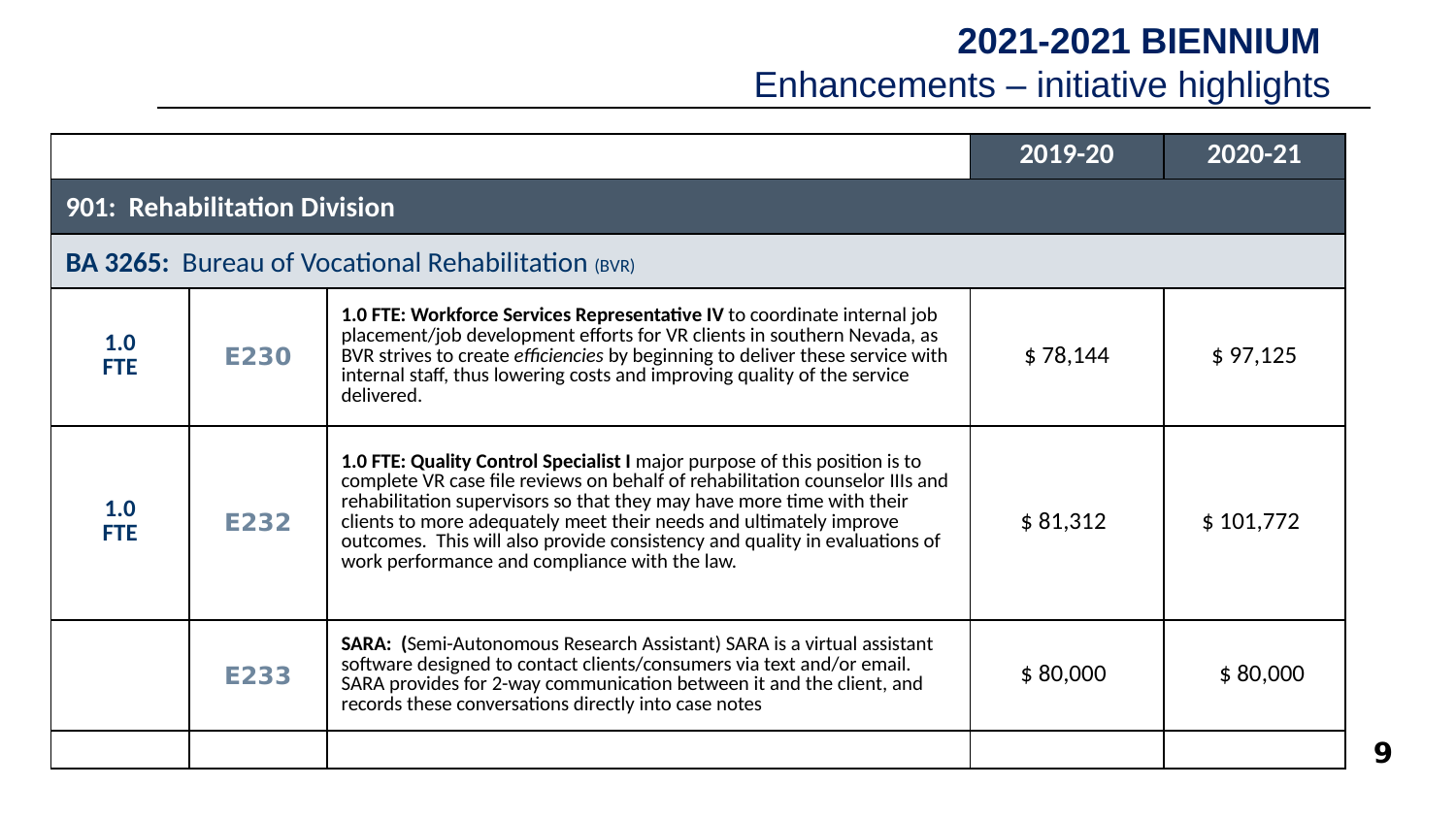

2021-2021 BIENNIUM
Enhancements – initiative highlights
|  |  |  | 2019-20 | 2020-21 |
| --- | --- | --- | --- | --- |
| 901: Rehabilitation Division |  |  |  |  |
| BA 3265: Bureau of Vocational Rehabilitation (BVR) |  |  |  |  |
| 1.0 FTE | E230 | 1.0 FTE: Workforce Services Representative IV to coordinate internal job placement/job development efforts for VR clients in southern Nevada, as BVR strives to create efficiencies by beginning to deliver these service with internal staff, thus lowering costs and improving quality of the service delivered. | $ 78,144 | $ 97,125 |
| 1.0 FTE | E232 | 1.0 FTE: Quality Control Specialist I major purpose of this position is to complete VR case file reviews on behalf of rehabilitation counselor IIIs and rehabilitation supervisors so that they may have more time with their clients to more adequately meet their needs and ultimately improve outcomes. This will also provide consistency and quality in evaluations of work performance and compliance with the law. | $ 81,312 | $ 101,772 |
|  | E233 | SARA: (Semi-Autonomous Research Assistant) SARA is a virtual assistant software designed to contact clients/consumers via text and/or email. SARA provides for 2-way communication between it and the client, and records these conversations directly into case notes | $ 80,000 | $ 80,000 |
|  |  |  |  |  |
9